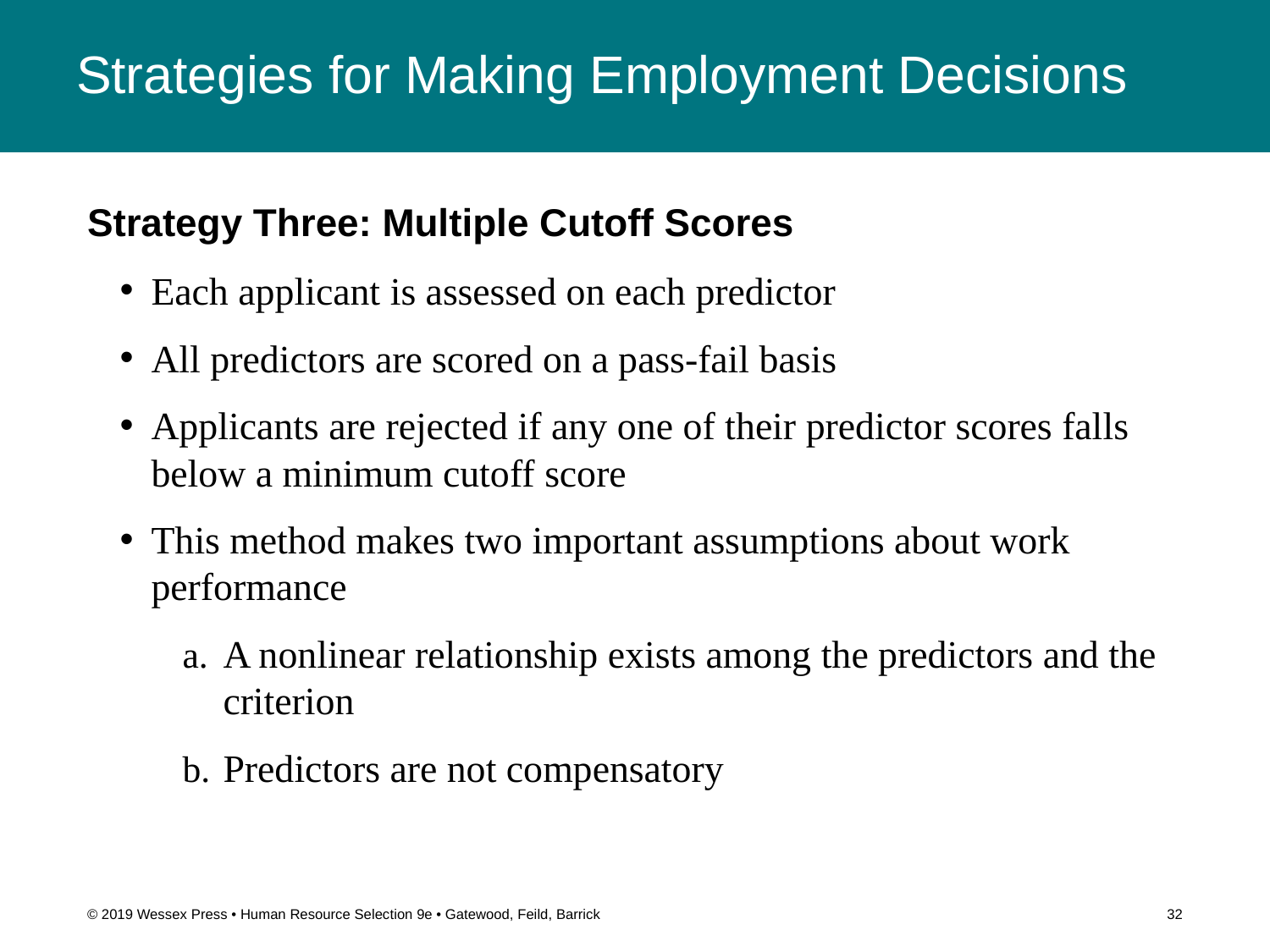

# Strategies for Making Employment Decisions
Strategy Three: Multiple Cutoff Scores
Each applicant is assessed on each predictor
All predictors are scored on a pass-fail basis
Applicants are rejected if any one of their predictor scores falls below a minimum cutoff score
This method makes two important assumptions about work performance
A nonlinear relationship exists among the predictors and the criterion
Predictors are not compensatory
© 2019 Wessex Press • Human Resource Selection 9e • Gatewood, Feild, Barrick
32